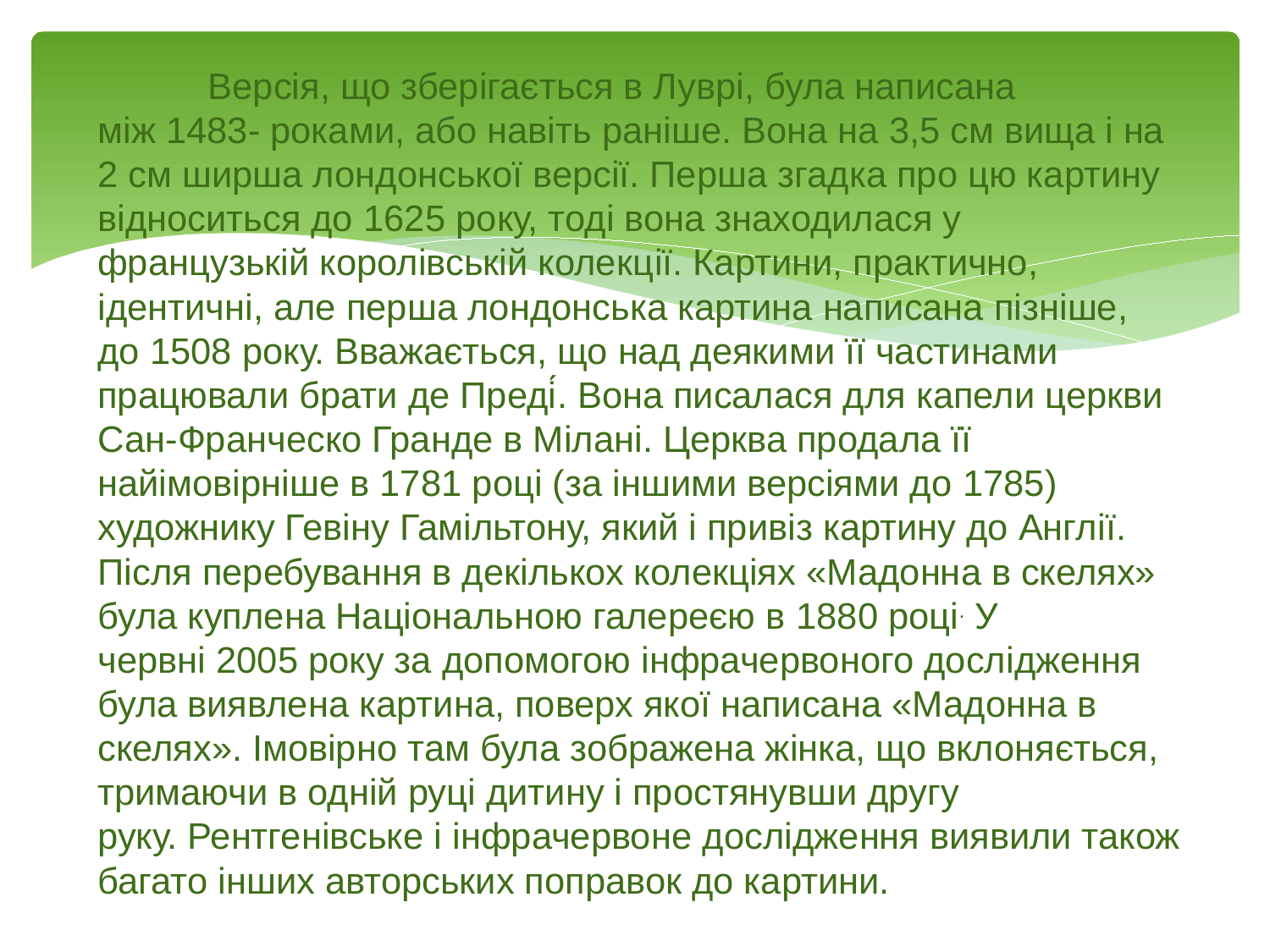

Версія, що зберігається в Луврі, була написана між 1483- роками, або навіть раніше. Вона на 3,5 см вища і на 2 см ширша лондонської версії. Перша згадка про цю картину відноситься до 1625 року, тоді вона знаходилася у французькій королівській колекції. Картини, практично, ідентичні, але перша лондонська картина написана пізніше, до 1508 року. Вважається, що над деякими її частинами працювали брати де Преді́. Вона писалася для капели церкви Сан-Франческо Гранде в Мілані. Церква продала її найімовірніше в 1781 році (за іншими версіями до 1785) художнику Гевіну Гамільтону, який і привіз картину до Англії. Після перебування в декількох колекціях «Мадонна в скелях» була куплена Національною галереєю в 1880 році. У червні 2005 року за допомогою інфрачервоного дослідження була виявлена ​​картина, поверх якої написана «Мадонна в скелях». Імовірно там була зображена жінка, що вклоняється, тримаючи в одній руці дитину і простянувши другу руку. Рентгенівське і інфрачервоне дослідження виявили також багато інших авторських поправок до картини.